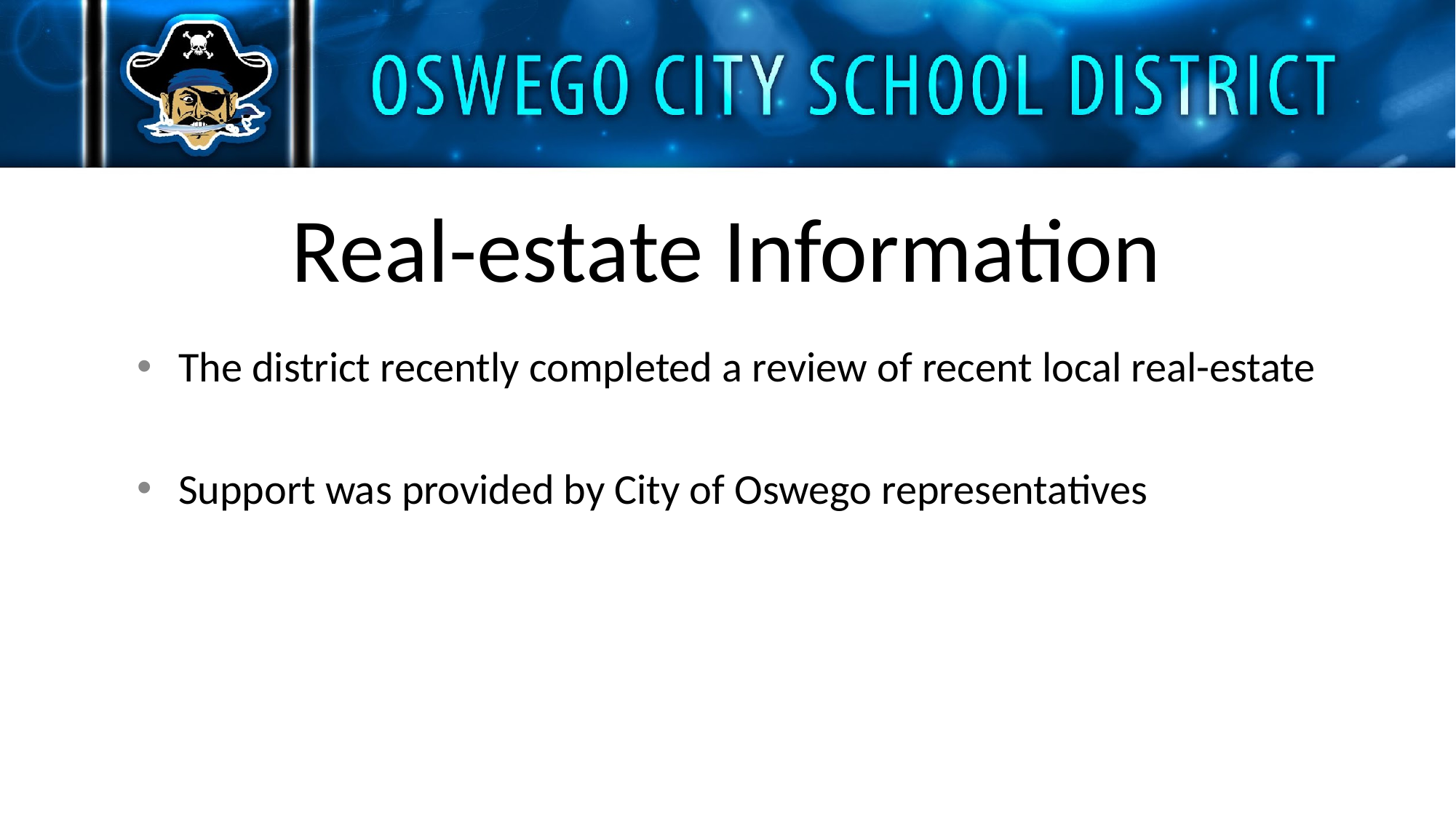

# Real-estate Information
The district recently completed a review of recent local real-estate

Support was provided by City of Oswego representatives